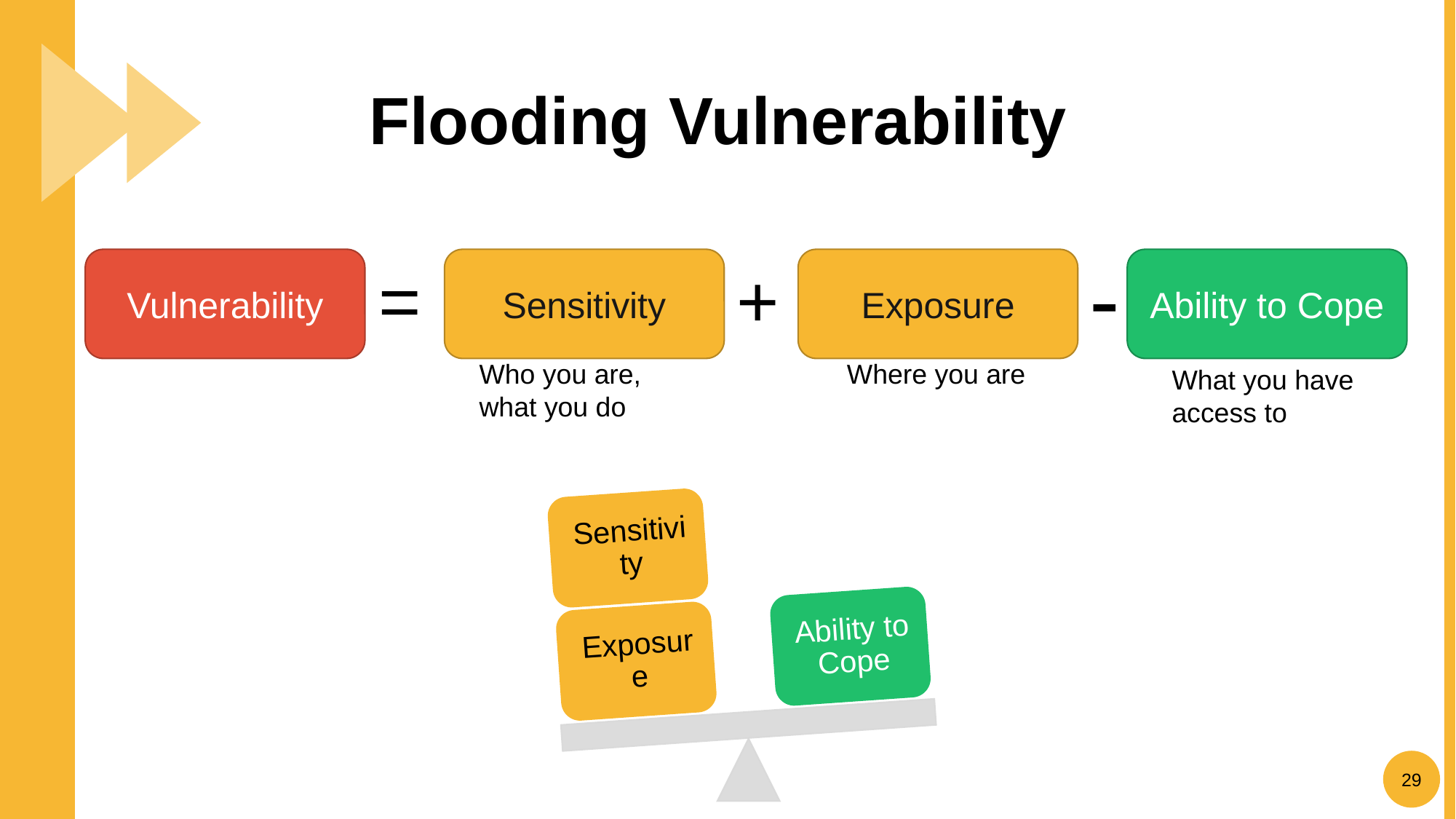

# Flooding Vulnerability
-
Vulnerability
=
Sensitivity
+
Exposure
Ability to Cope
Who you are, what you do
Where you are
What you have access to

Exposure
Sensitivity
Ability to Cope
29